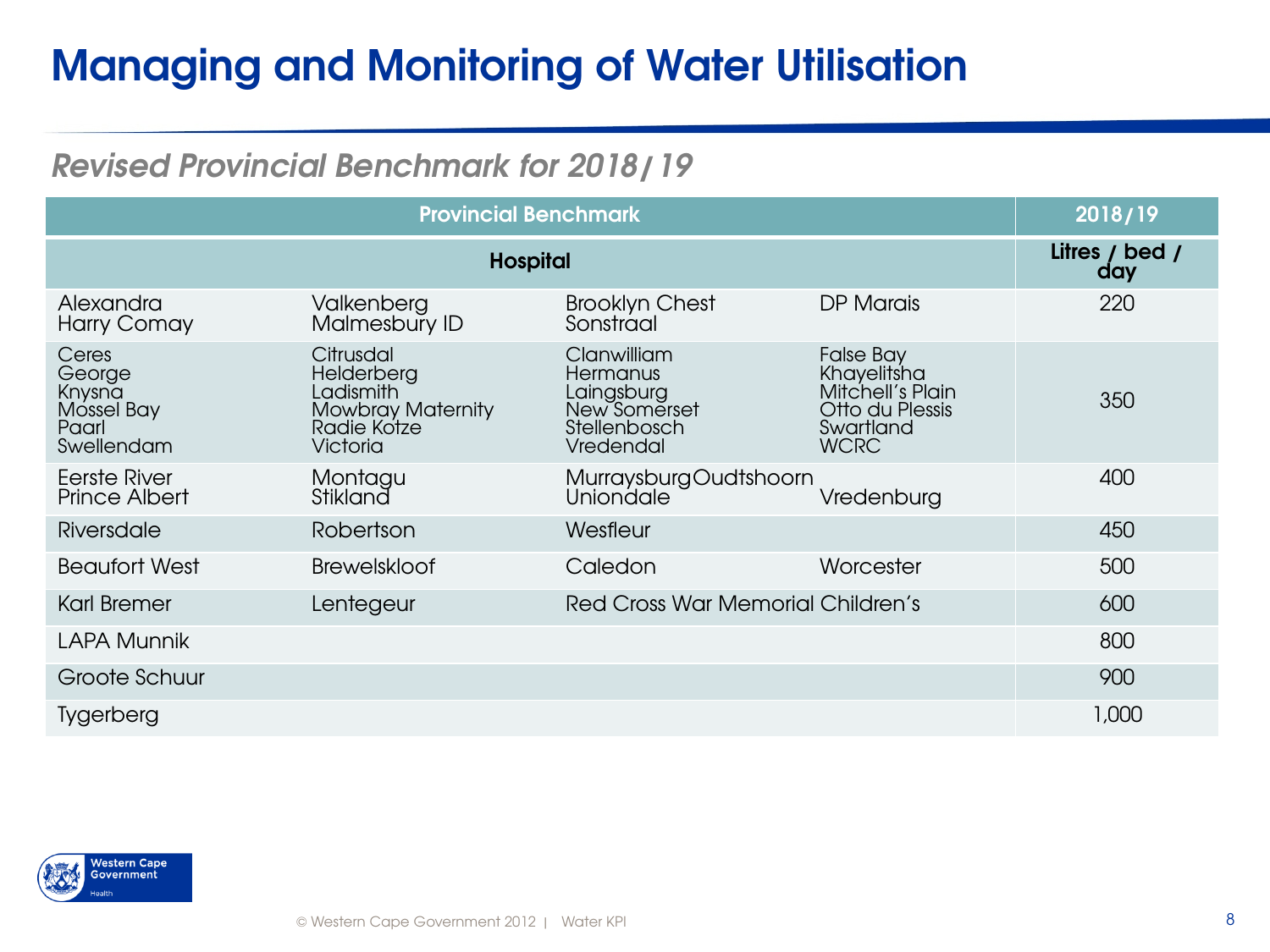

# Managing and Monitoring of Water Utilisation
Revised Provincial Benchmark for 2018/19

| Provincial Benchmark | 2018/19 |
| --- | --- |
| Hospital | Litres / bed / day |
| Alexandra Valkenberg Brooklyn Chest DP Marais Harry Comay Malmesbury ID Sonstraal | 220 |
| Ceres Citrusdal Clanwilliam False Bay George Helderberg Hermanus Khayelitsha Knysna Ladismith Laingsburg Mitchell’s Plain Mossel Bay Mowbray Maternity New Somerset Otto du Plessis Paarl Radie Kotze Stellenbosch Swartland Swellendam Victoria Vredendal WCRC | 350 |
| Eerste River Montagu Murraysburg Oudtshoorn Prince Albert Stikland Uniondale Vredenburg | 400 |
| Riversdale Robertson Wesfleur | 450 |
| Beaufort West Brewelskloof Caledon Worcester | 500 |
| Karl Bremer Lentegeur Red Cross War Memorial Children’s | 600 |
| LAPA Munnik | 800 |
| Groote Schuur | 900 |
| Tygerberg | 1,000 |
Water KPI
8